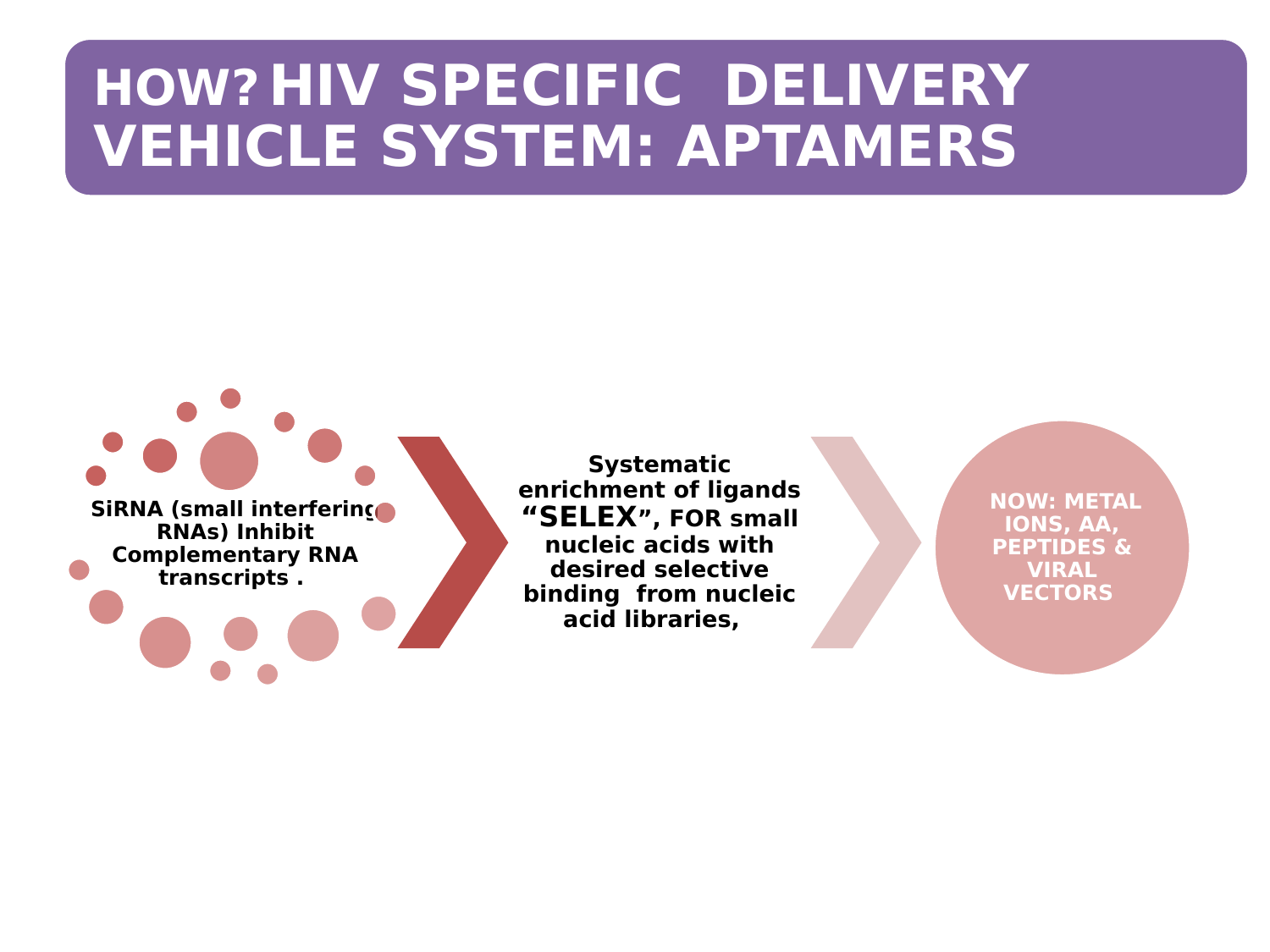

HOW? HIV SPECIFIC  DELIVERY VEHICLE SYSTEM: APTAMERS
SiRNA (small interfering RNAs) Inhibit Complementary RNA transcripts .
Systematic enrichment of ligands “SELEX”, FOR small nucleic acids with desired selective binding  from nucleic acid libraries,
 NOW: METAL IONS, AA, PEPTIDES & VIRAL VECTORS